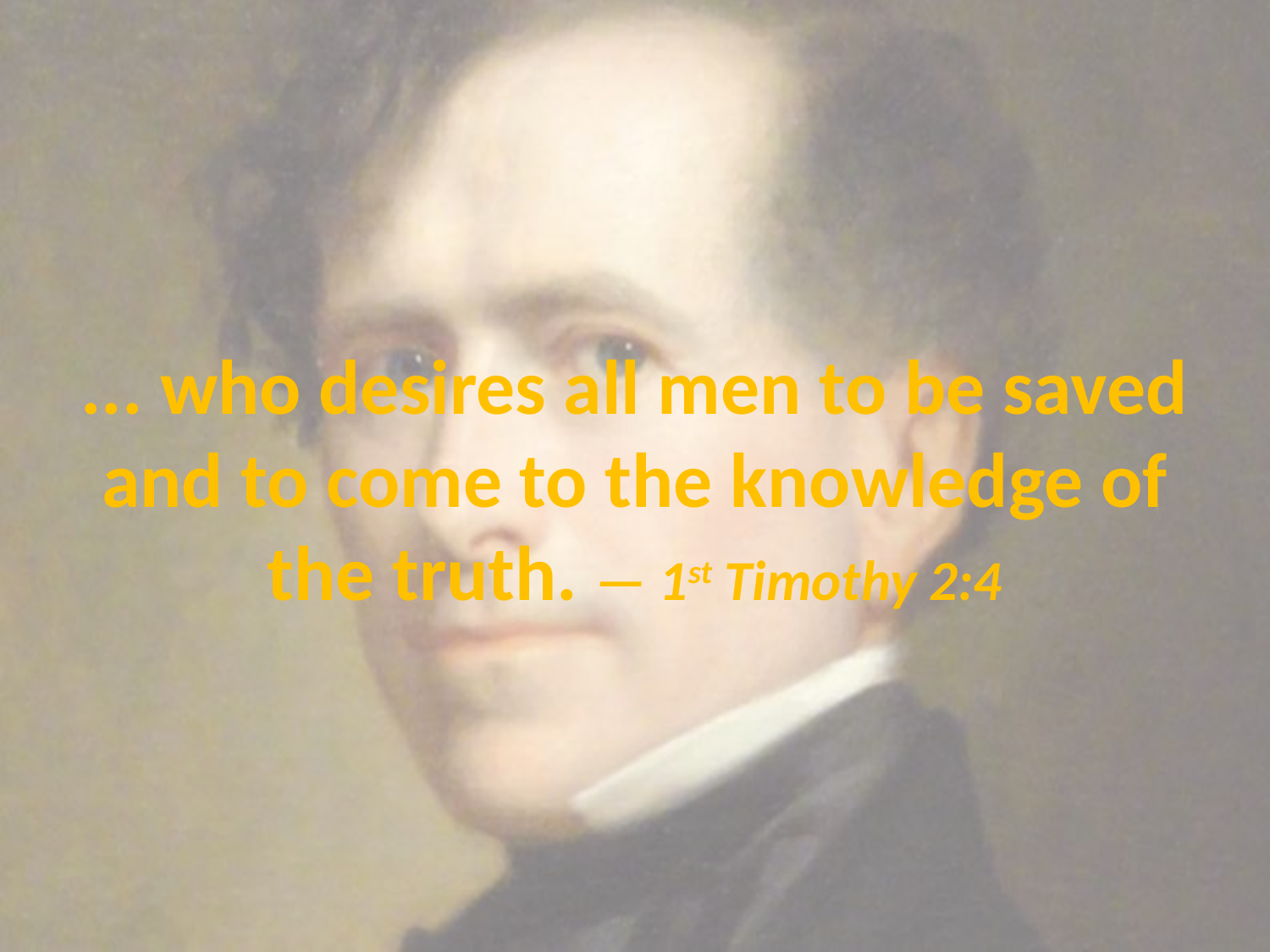

# ... who desires all men to be saved and to come to the knowledge of the truth. — 1st Timothy 2:4